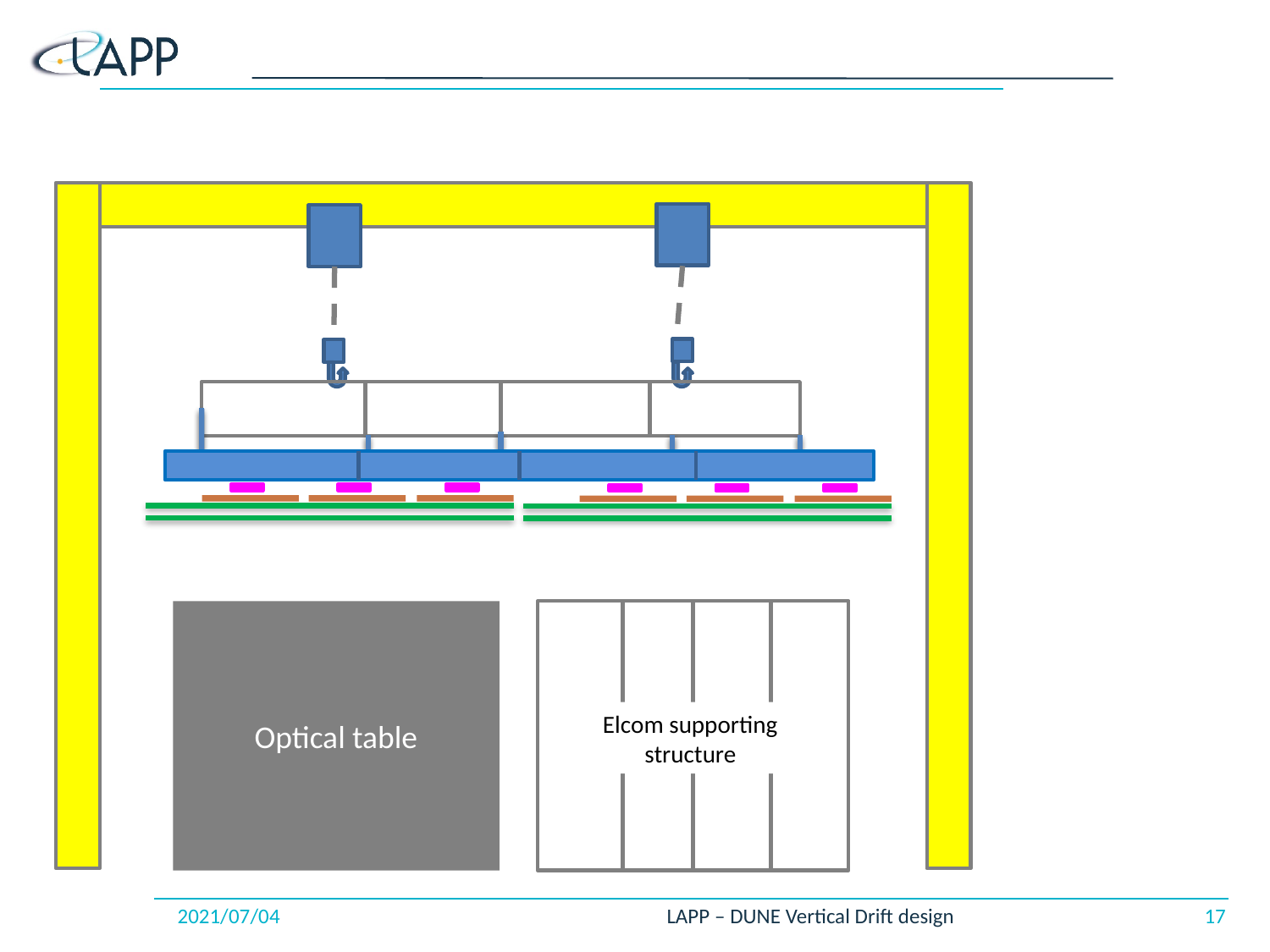

#

Optical table
Elcom supporting structure
2021/07/04
LAPP – DUNE Vertical Drift design
17